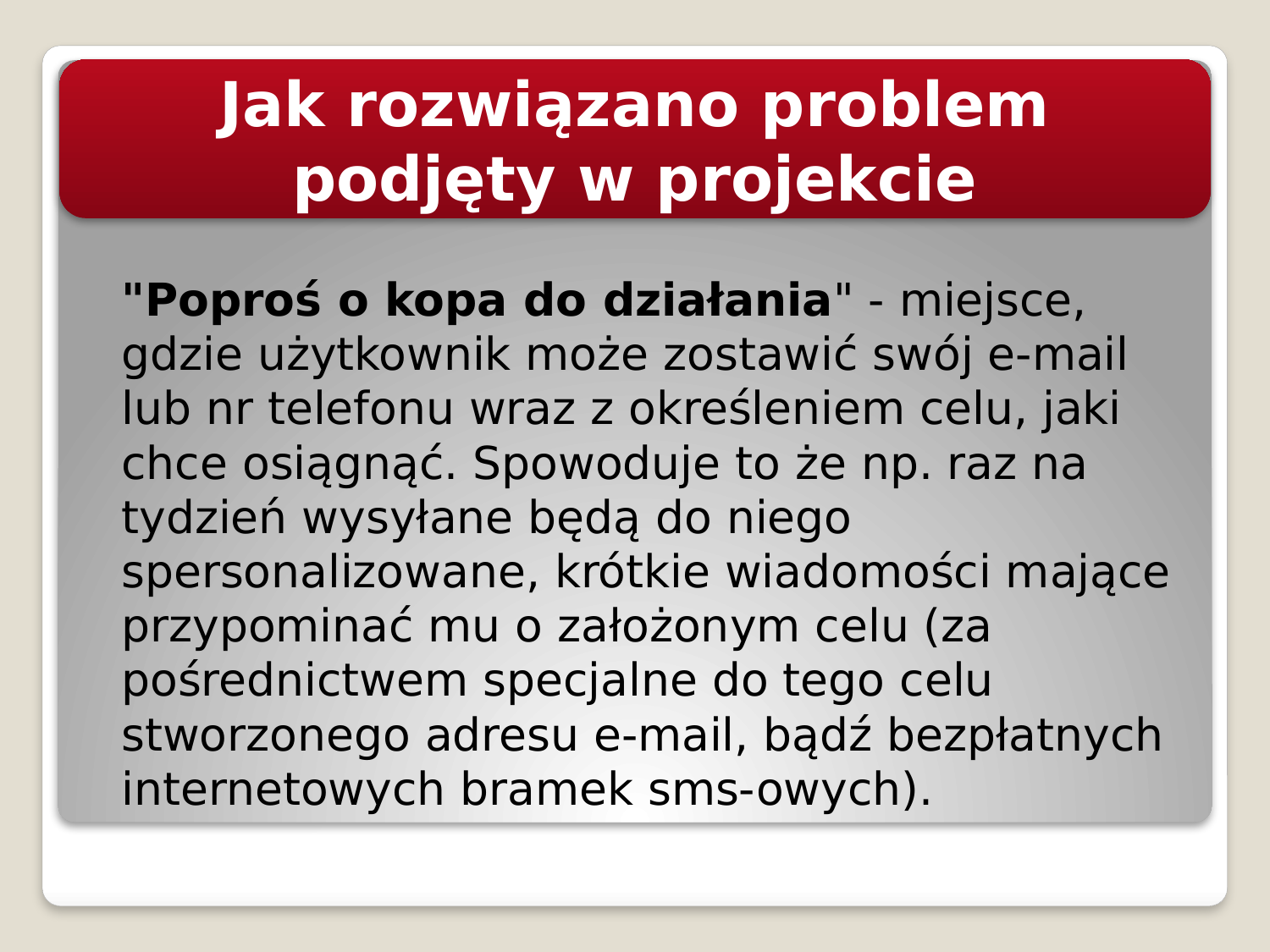

Jak rozwiązano problem podjęty w projekcie
	"Poproś o kopa do działania" - miejsce, gdzie użytkownik może zostawić swój e-mail lub nr telefonu wraz z określeniem celu, jaki chce osiągnąć. Spowoduje to że np. raz na tydzień wysyłane będą do niego spersonalizowane, krótkie wiadomości mające przypominać mu o założonym celu (za pośrednictwem specjalne do tego celu stworzonego adresu e-mail, bądź bezpłatnych internetowych bramek sms-owych).